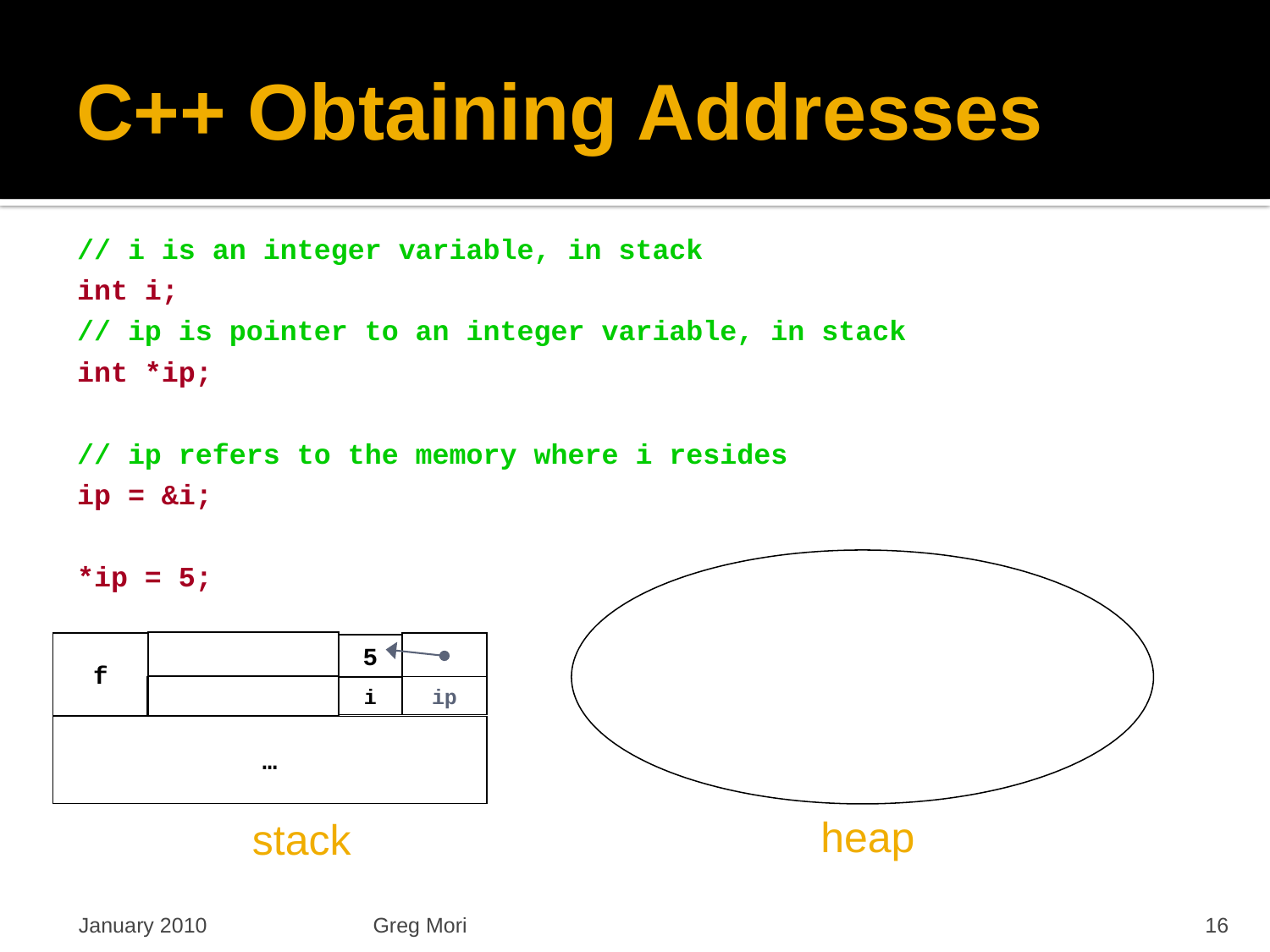

# C++ Obtaining Addresses
// i is an integer variable, in stack
int i;
// ip is pointer to an integer variable, in stack
int *ip;

// ip refers to the memory where i resides
ip = &i;

*ip = 5;

f
null

5

i
ip

…
heap
stack
January 2010
Greg Mori
16